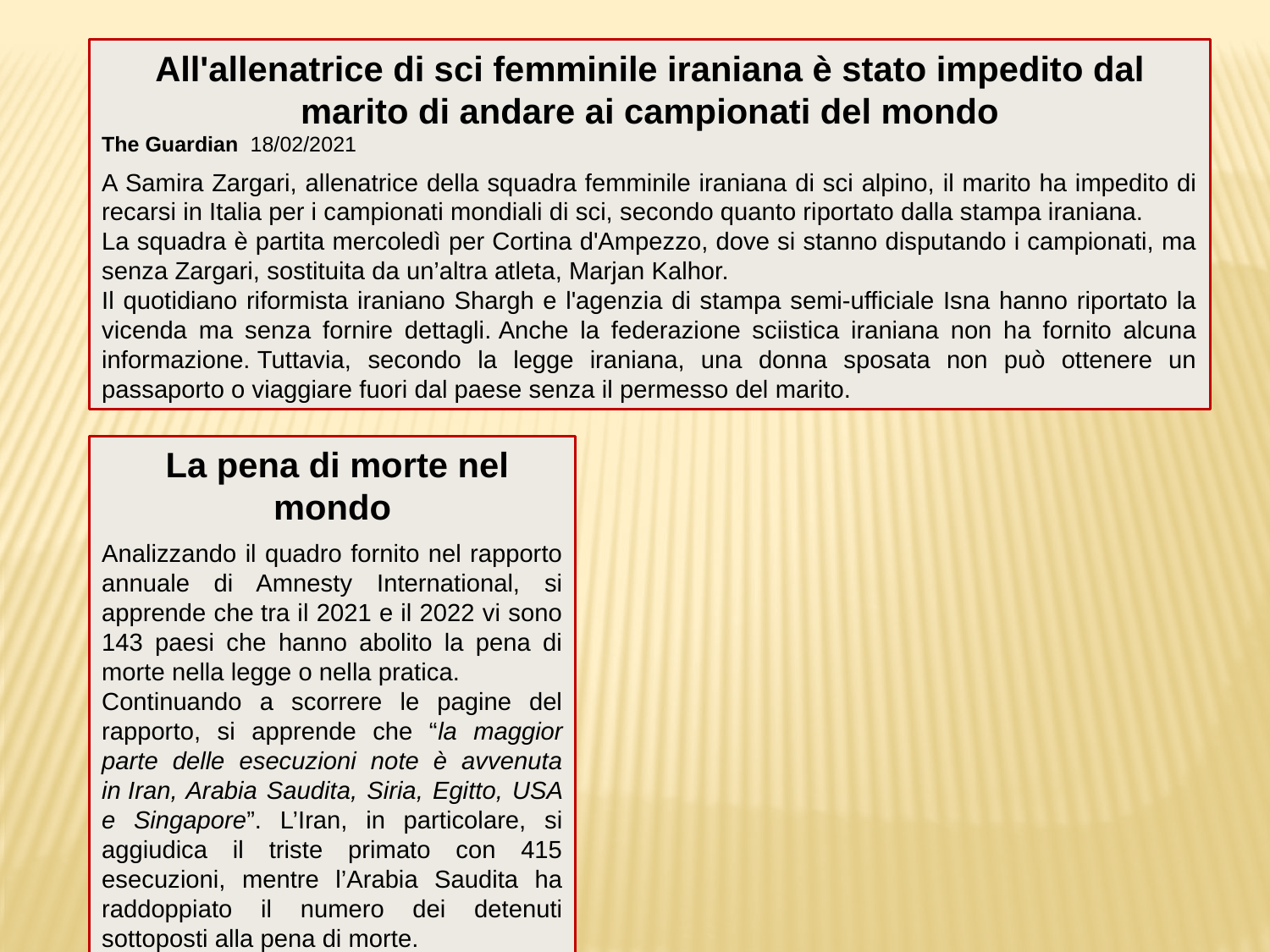

All'allenatrice di sci femminile iraniana è stato impedito dal marito di andare ai campionati del mondo
The Guardian  18/02/2021
A Samira Zargari, allenatrice della squadra femminile iraniana di sci alpino, il marito ha impedito di recarsi in Italia per i campionati mondiali di sci, secondo quanto riportato dalla stampa iraniana.
La squadra è partita mercoledì per Cortina d'Ampezzo, dove si stanno disputando i campionati, ma senza Zargari, sostituita da un’altra atleta, Marjan Kalhor.
Il quotidiano riformista iraniano Shargh e l'agenzia di stampa semi-ufficiale Isna hanno riportato la vicenda ma senza fornire dettagli. Anche la federazione sciistica iraniana non ha fornito alcuna informazione. Tuttavia, secondo la legge iraniana, una donna sposata non può ottenere un passaporto o viaggiare fuori dal paese senza il permesso del marito.
 La pena di morte nel mondo
Analizzando il quadro fornito nel rapporto annuale di Amnesty International, si apprende che tra il 2021 e il 2022 vi sono 143 paesi che hanno abolito la pena di morte nella legge o nella pratica.
Continuando a scorrere le pagine del rapporto, si apprende che “la maggior parte delle esecuzioni note è avvenuta in Iran, Arabia Saudita, Siria, Egitto, USA e Singapore”. L’Iran, in particolare, si aggiudica il triste primato con 415 esecuzioni, mentre l’Arabia Saudita ha raddoppiato il numero dei detenuti sottoposti alla pena di morte.